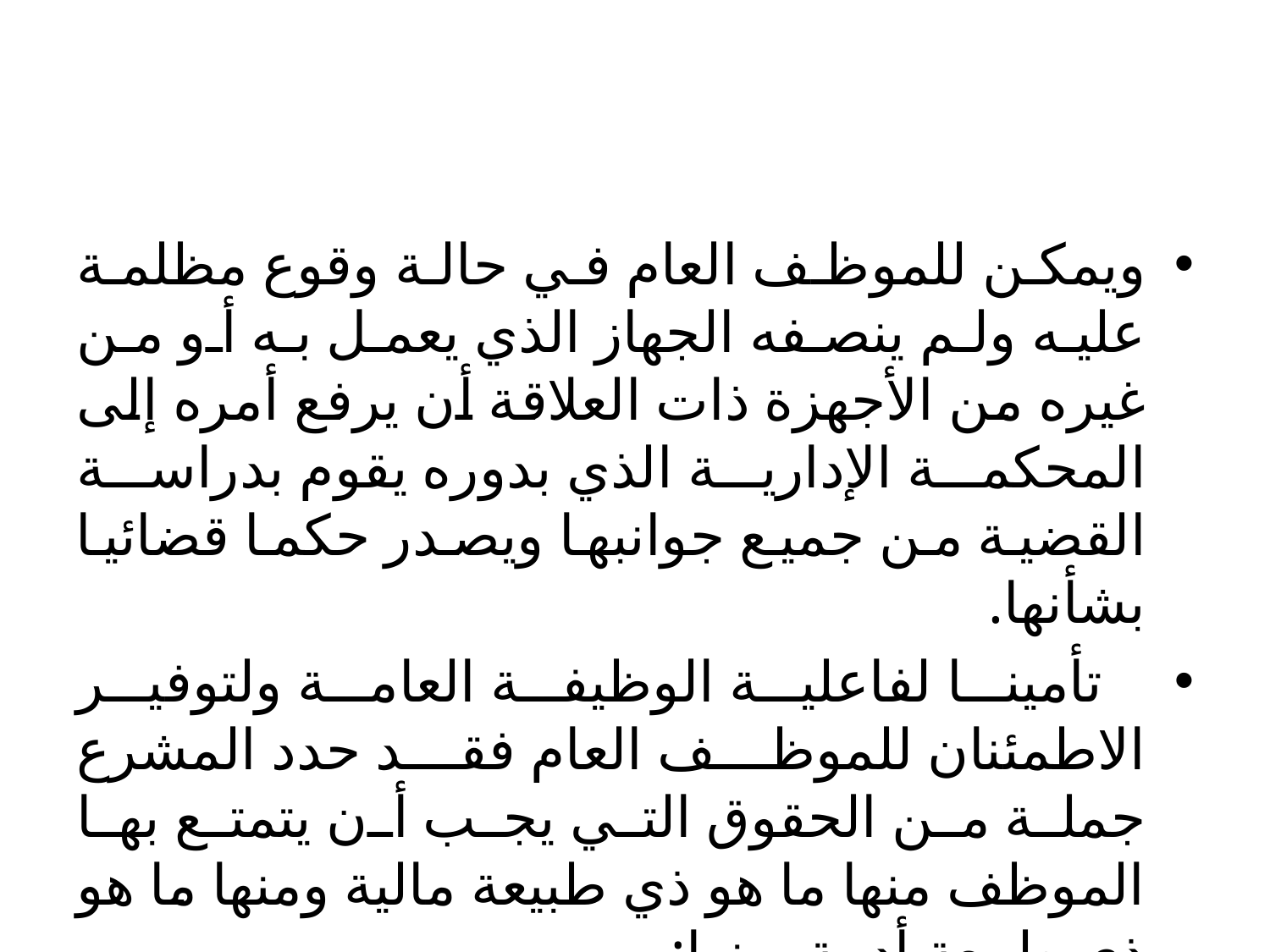

#
ويمكن للموظف العام في حالة وقوع مظلمة عليه ولم ينصفه الجهاز الذي يعمل به أو من غيره من الأجهزة ذات العلاقة أن يرفع أمره إلى المحكمة الإدارية الذي بدوره يقوم بدراسة القضية من جميع جوانبها ويصدر حكما قضائيا بشأنها.
   تأمينا لفاعلية الوظيفة العامة ولتوفير الاطمئنان للموظف العام فقد حدد المشرع جملة من الحقوق التي يجب أن يتمتع بها الموظف منها ما هو ذي طبيعة مالية ومنها ما هو ذي طبيعة أدبية, منها: